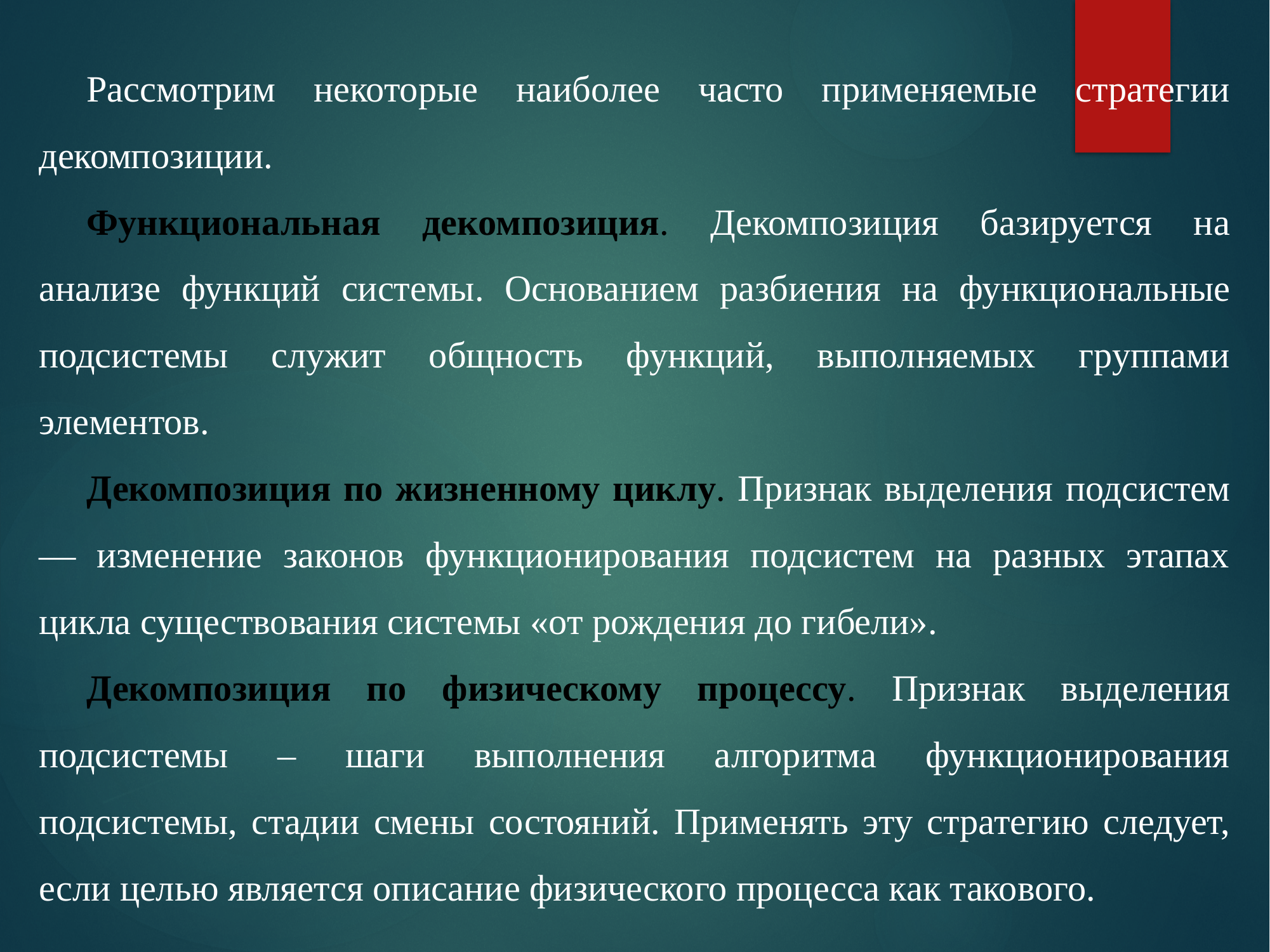

Рассмотрим некоторые наиболее часто применяемые стратегии декомпозиции.
Функциональная декомпозиция. Декомпозиция базируется на анализе функций системы. Основанием разбиения на функцио­нальные подсистемы служит общность функций, выполняемых группами элементов.
Декомпозиция по жизненному циклу. Признак выделения подсистем — изменение законов функционирования подсистем на разных этапах цикла существования системы «от рождения до гибели».
Декомпозиция по физическому процессу. Признак выделения подсистемы – шаги выполнения алгоритма функционирования подсистемы, стадии смены состояний. Применять эту стратегию следует, если целью является описание физического процесса как такового.